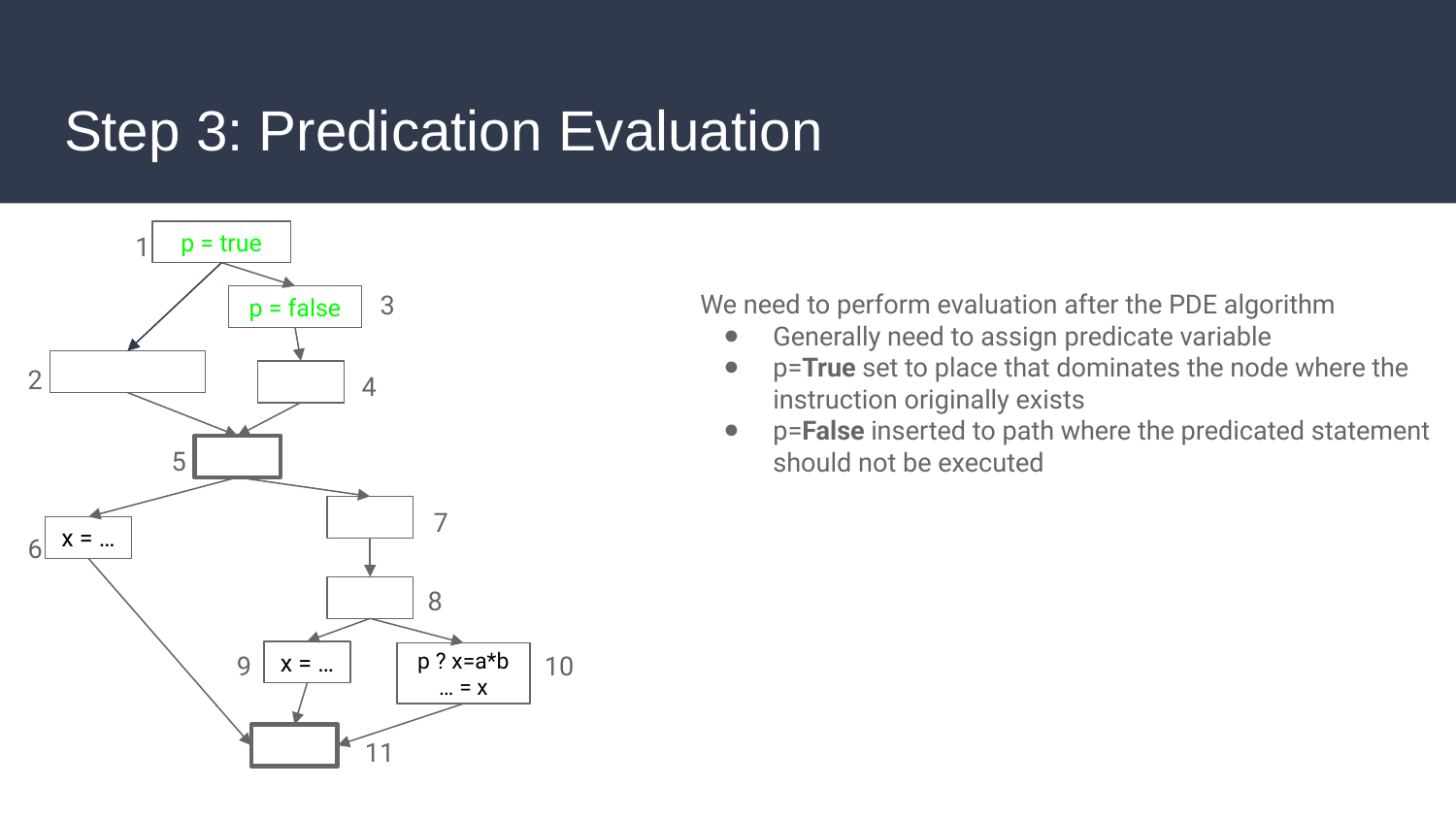

# Step 3: Predication Evaluation
1
p = true
We need to perform evaluation after the PDE algorithm
Generally need to assign predicate variable
p=True set to place that dominates the node where the instruction originally exists
p=False inserted to path where the predicated statement should not be executed
3
p = false
2

4

5

7

x = …
6
8

9
10
x = …
p ? x=a*b
… = x
11